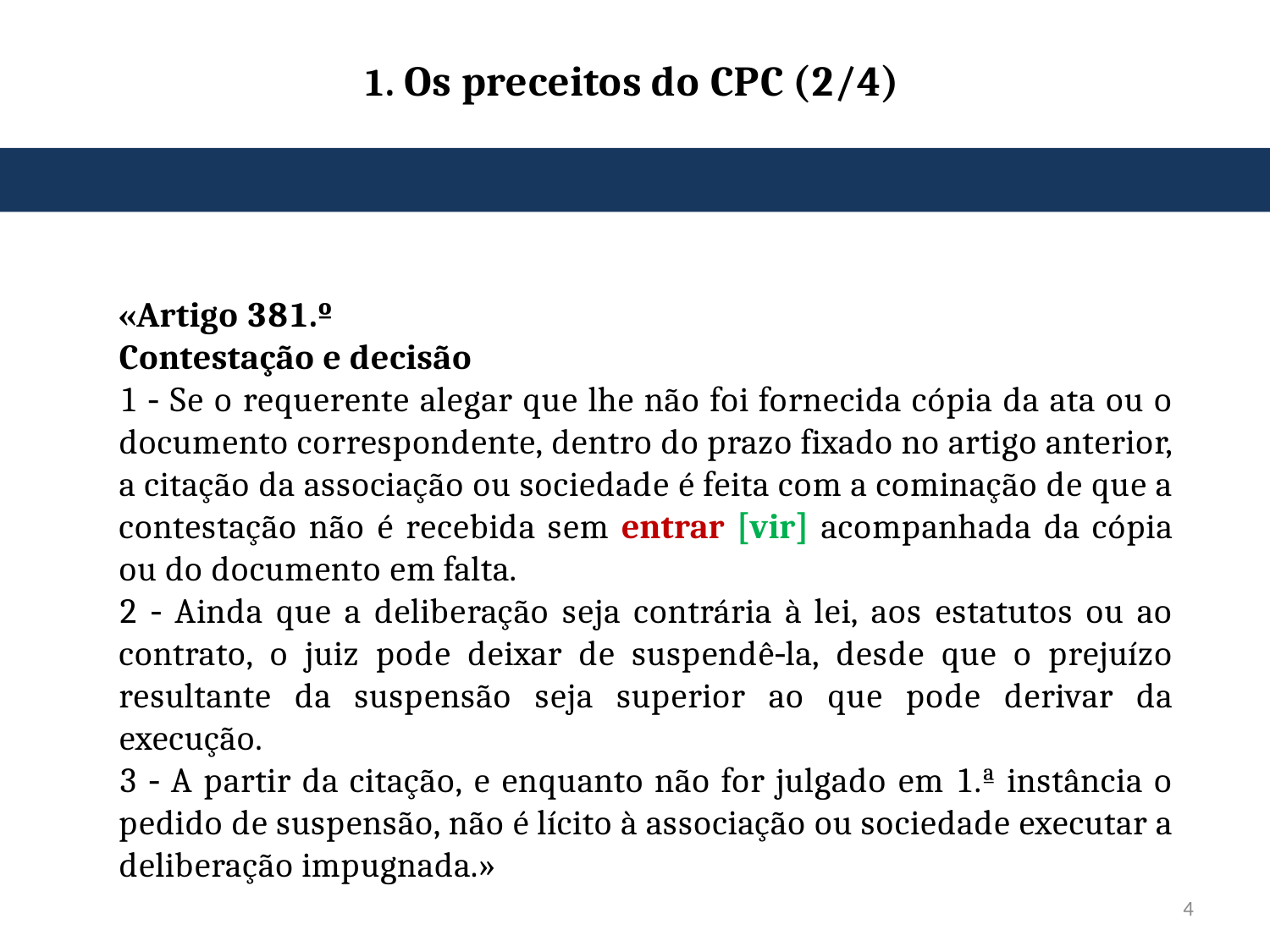

1. Os preceitos do CPC (2/4)

«Artigo 381.º
Contestação e decisão
1 ‐ Se o requerente alegar que lhe não foi fornecida cópia da ata ou o documento correspondente, dentro do prazo fixado no artigo anterior, a citação da associação ou sociedade é feita com a cominação de que a contestação não é recebida sem entrar [vir] acompanhada da cópia ou do documento em falta.
2 ‐ Ainda que a deliberação seja contrária à lei, aos estatutos ou ao contrato, o juiz pode deixar de suspendê‐la, desde que o prejuízo resultante da suspensão seja superior ao que pode derivar da execução.
3 ‐ A partir da citação, e enquanto não for julgado em 1.ª instância o pedido de suspensão, não é lícito à associação ou sociedade executar a deliberação impugnada.»
4